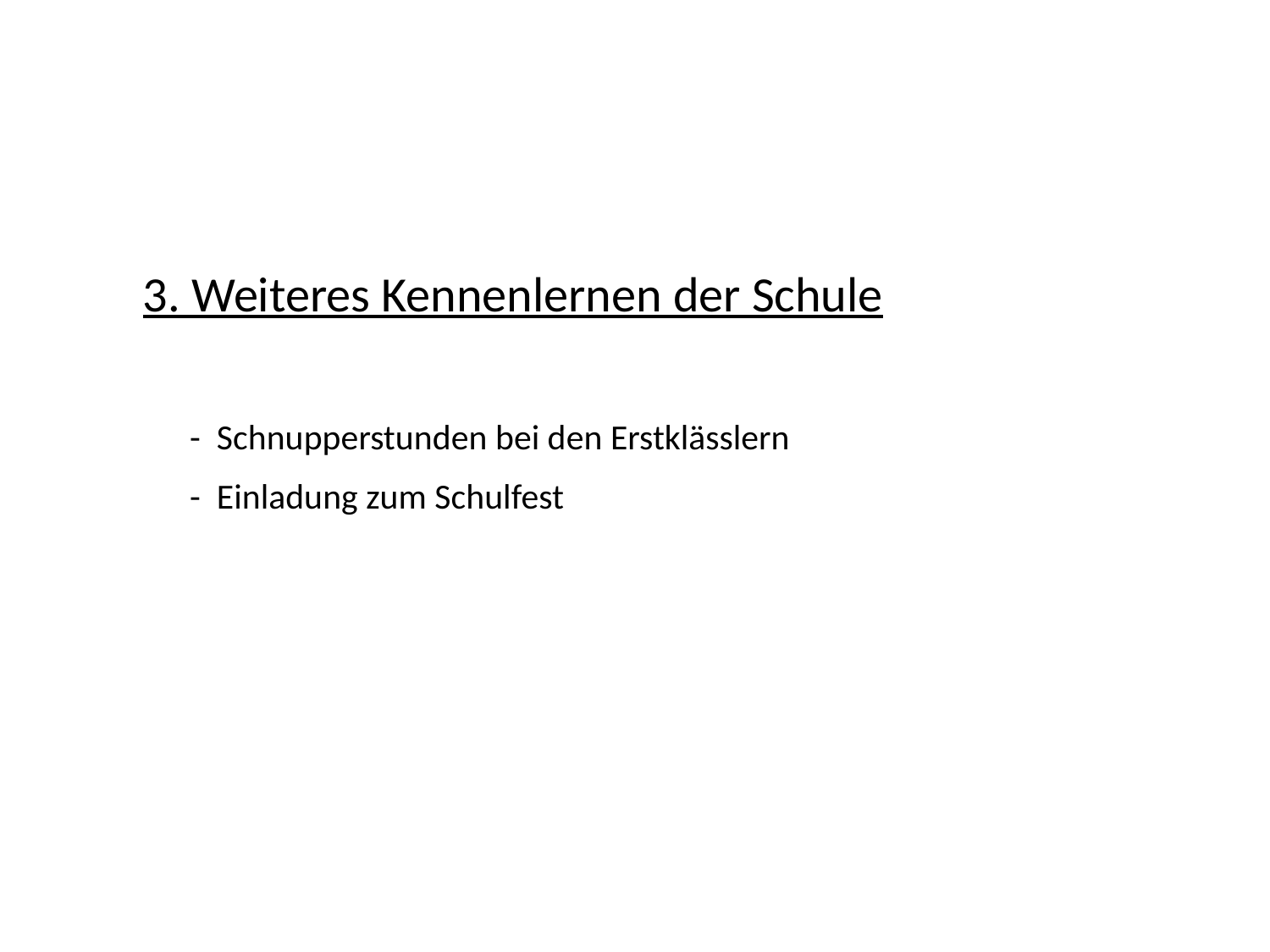

3. Weiteres Kennenlernen der Schule

-  Schnupperstunden bei den Erstklässlern
-  Einladung zum Schulfest